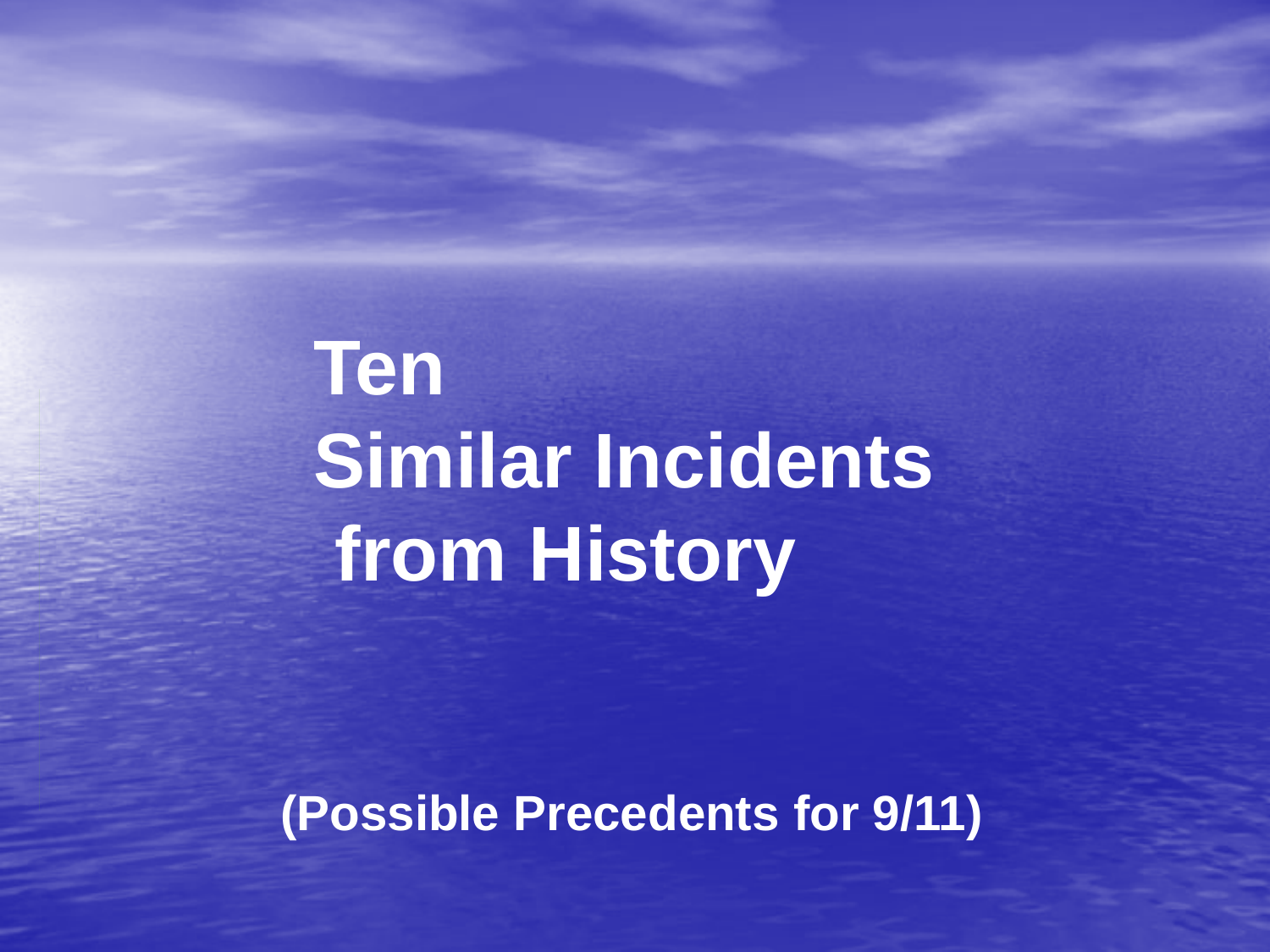

# Ten Similar Incidents from History
(Possible Precedents for 9/11)